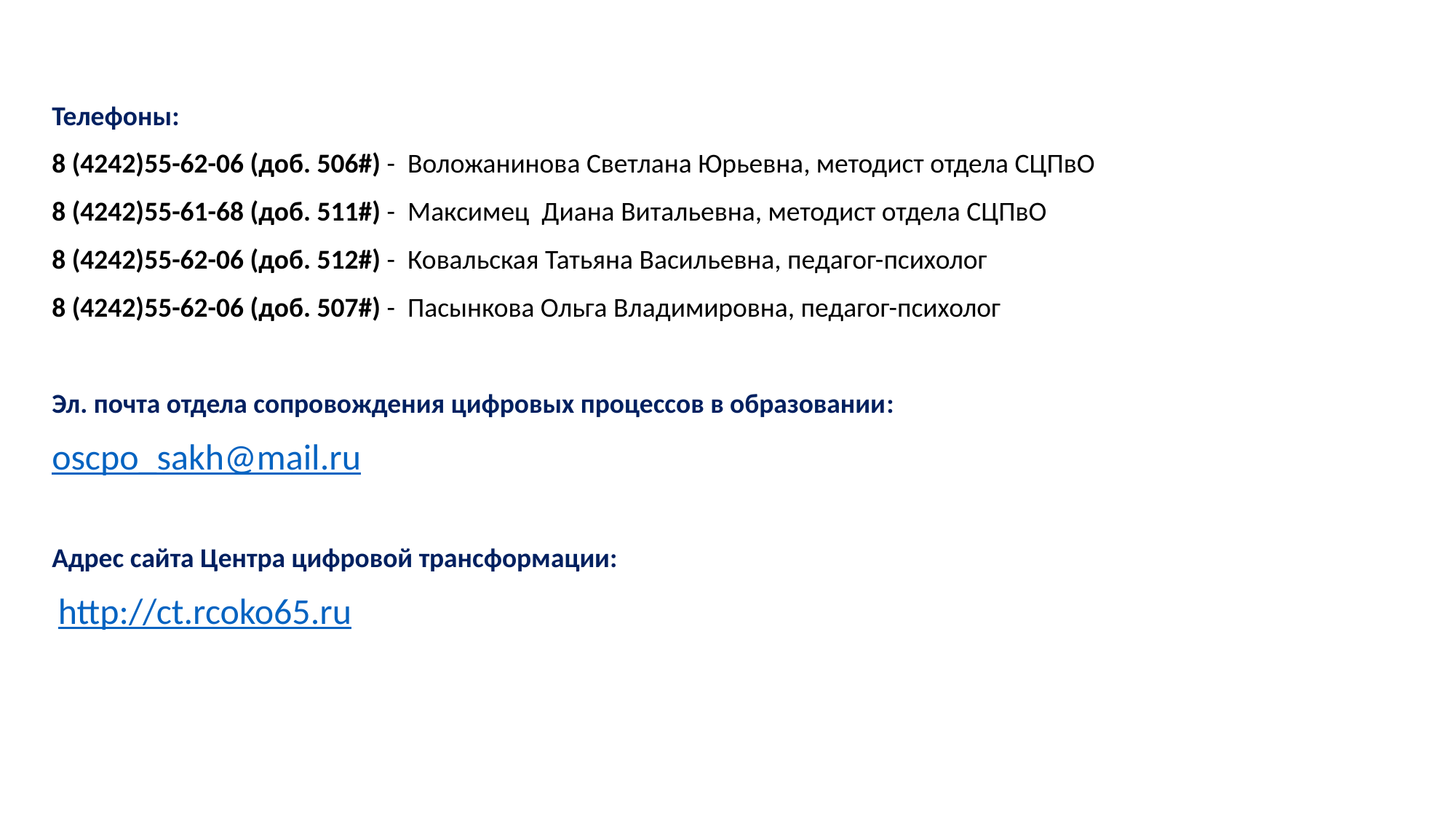

Телефоны:
8 (4242)55-62-06 (доб. 506#) -  Воложанинова Светлана Юрьевна, методист отдела СЦПвО
8 (4242)55-61-68 (доб. 511#) -  Максимец  Диана Витальевна, методист отдела СЦПвО
8 (4242)55-62-06 (доб. 512#) -  Ковальская Татьяна Васильевна, педагог-психолог
8 (4242)55-62-06 (доб. 507#) -  Пасынкова Ольга Владимировна, педагог-психолог

Эл. почта отдела сопровождения цифровых процессов в образовании:
oscpo_sakh@mail.ru

Адрес сайта Центра цифровой трансформации:
 http://ct.rcoko65.ru